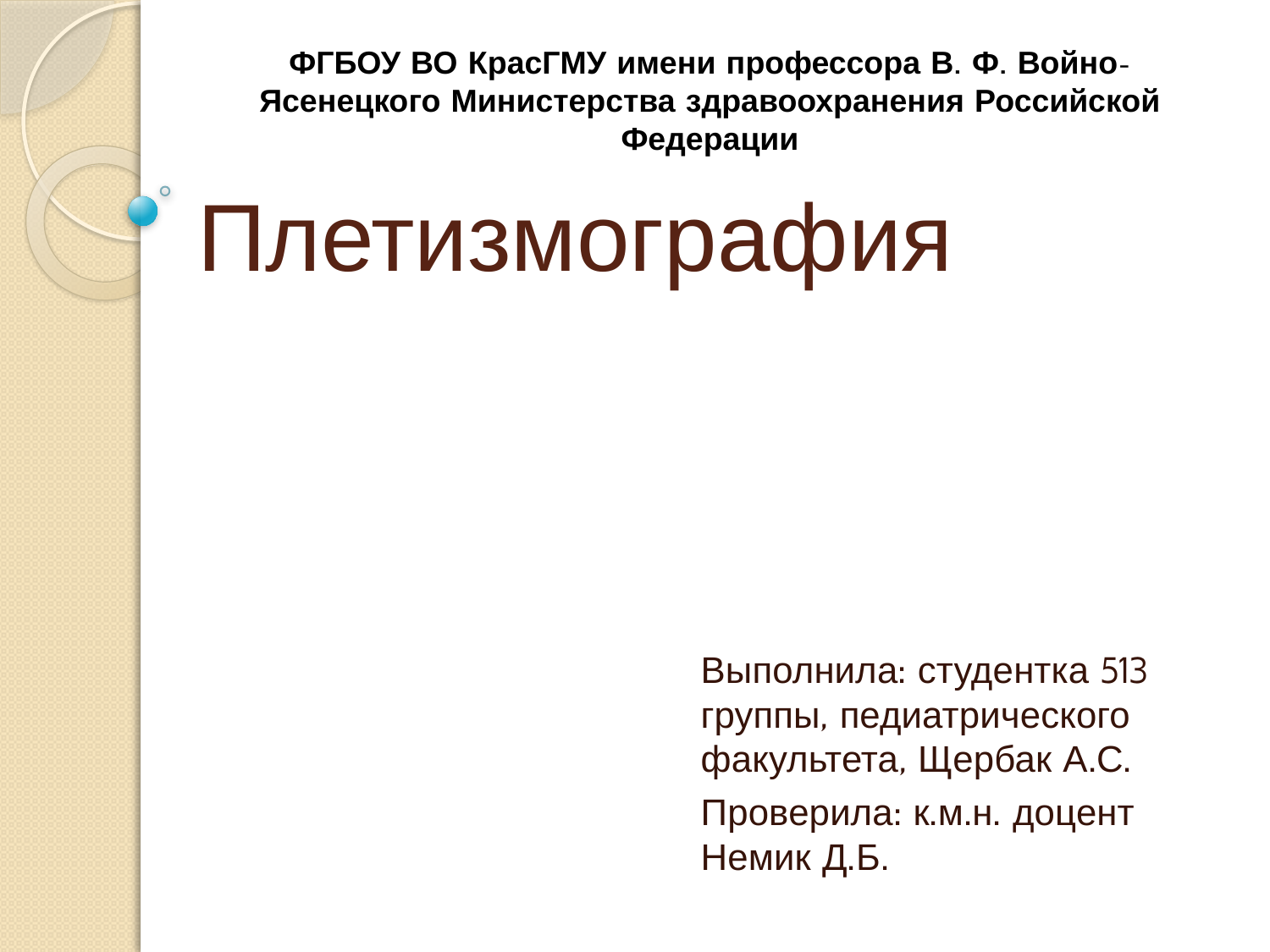

ФГБОУ ВО КрасГМУ имени профессора В. Ф. Войно-Ясенецкого Министерства здравоохранения Российской Федерации
# Плетизмография
Выполнила: студентка 513 группы, педиатрического факультета, Щербак А.С.
Проверила: к.м.н. доцент Немик Д.Б.